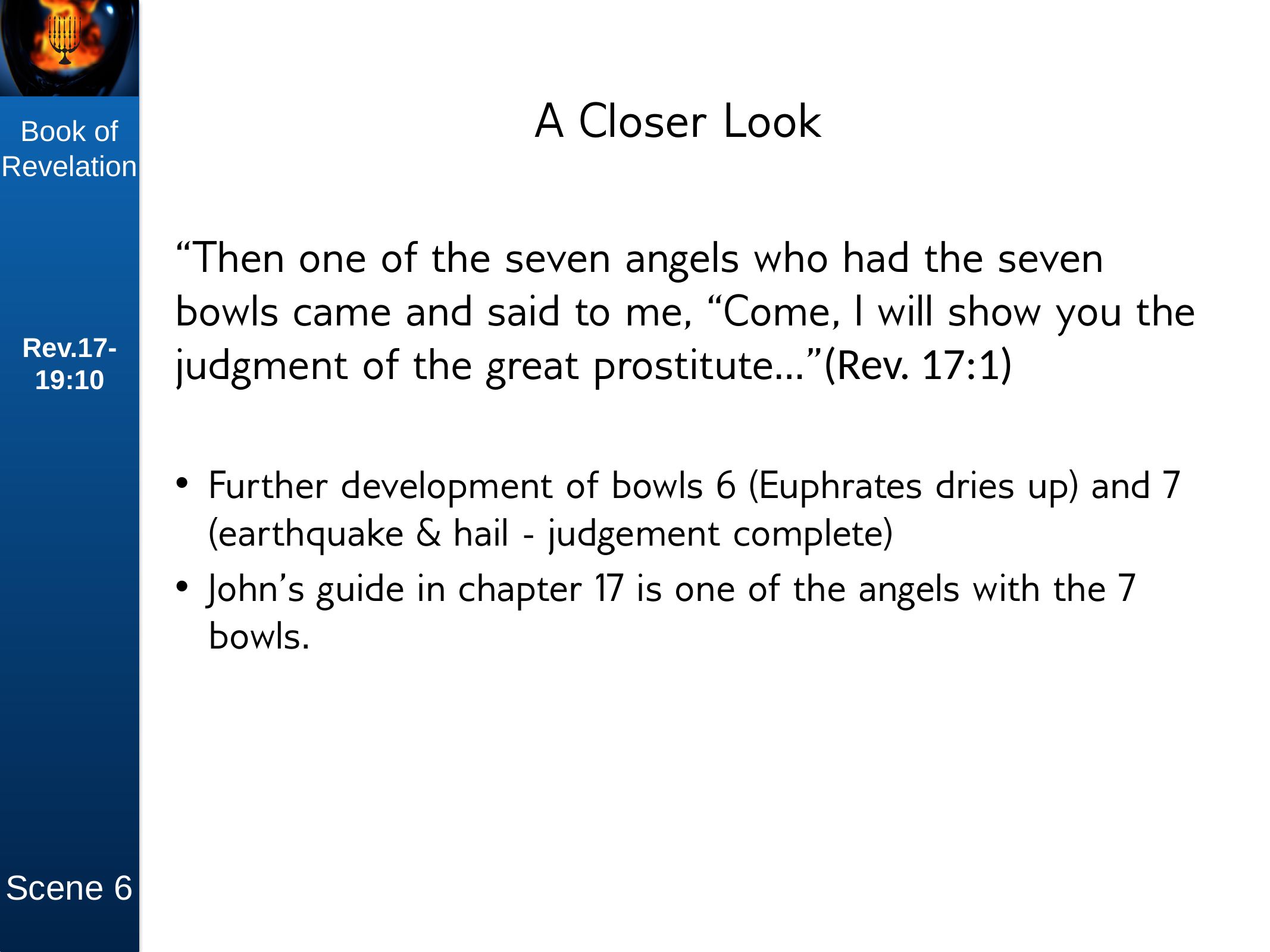

# A Closer Look
“Then one of the seven angels who had the seven bowls came and said to me, “Come, I will show you the judgment of the great prostitute…”(Rev. 17:1)

Further development of bowls 6 (Euphrates dries up) and 7 (earthquake & hail - judgement complete)
John’s guide in chapter 17 is one of the angels with the 7 bowls.